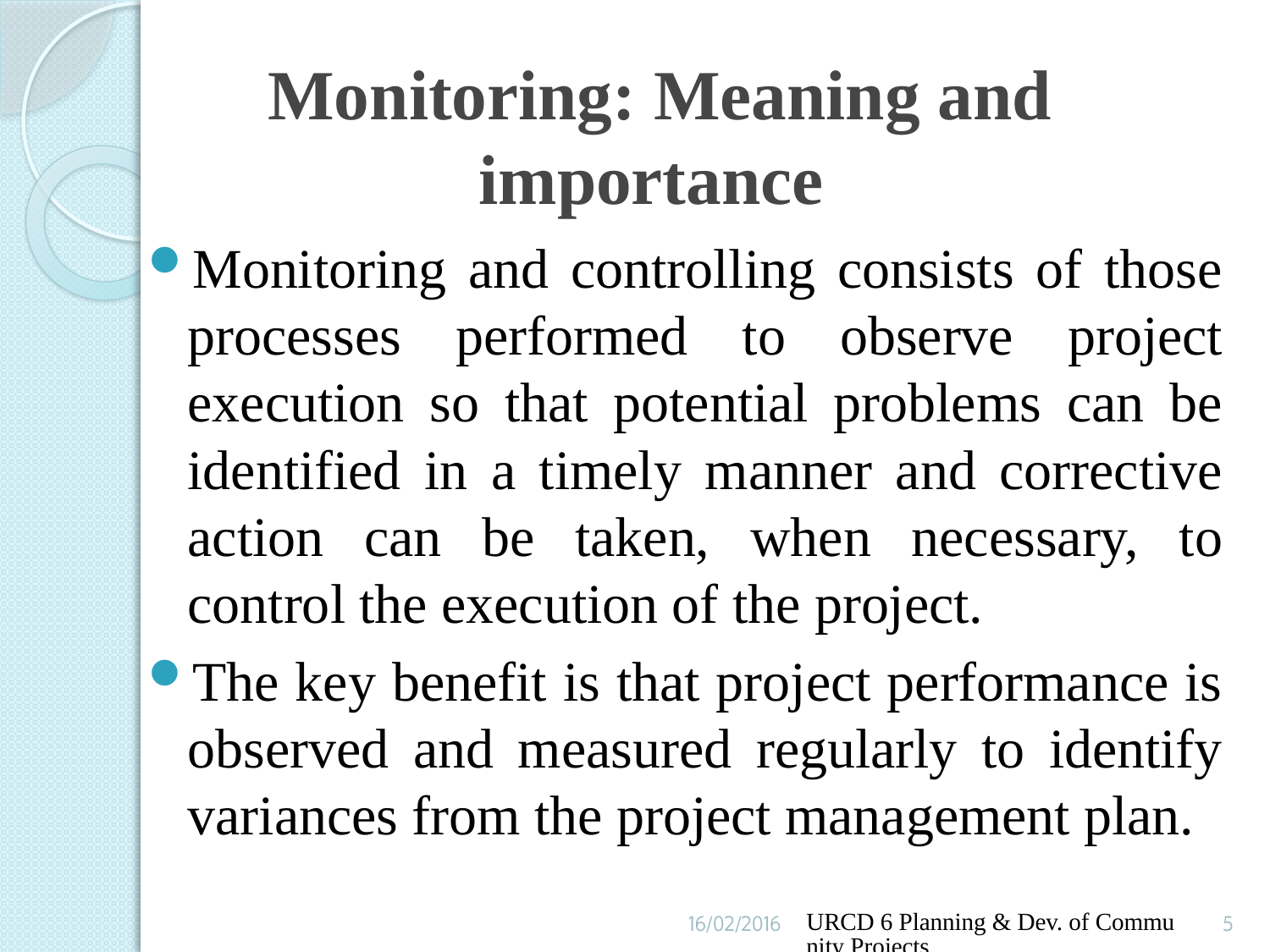

# Monitoring: Meaning and importance
Monitoring and controlling consists of those processes performed to observe project execution so that potential problems can be identified in a timely manner and corrective action can be taken, when necessary, to control the execution of the project.
The key benefit is that project performance is observed and measured regularly to identify variances from the project management plan.
16/02/2016
URCD 6 Planning & Dev. of Community Projects
5